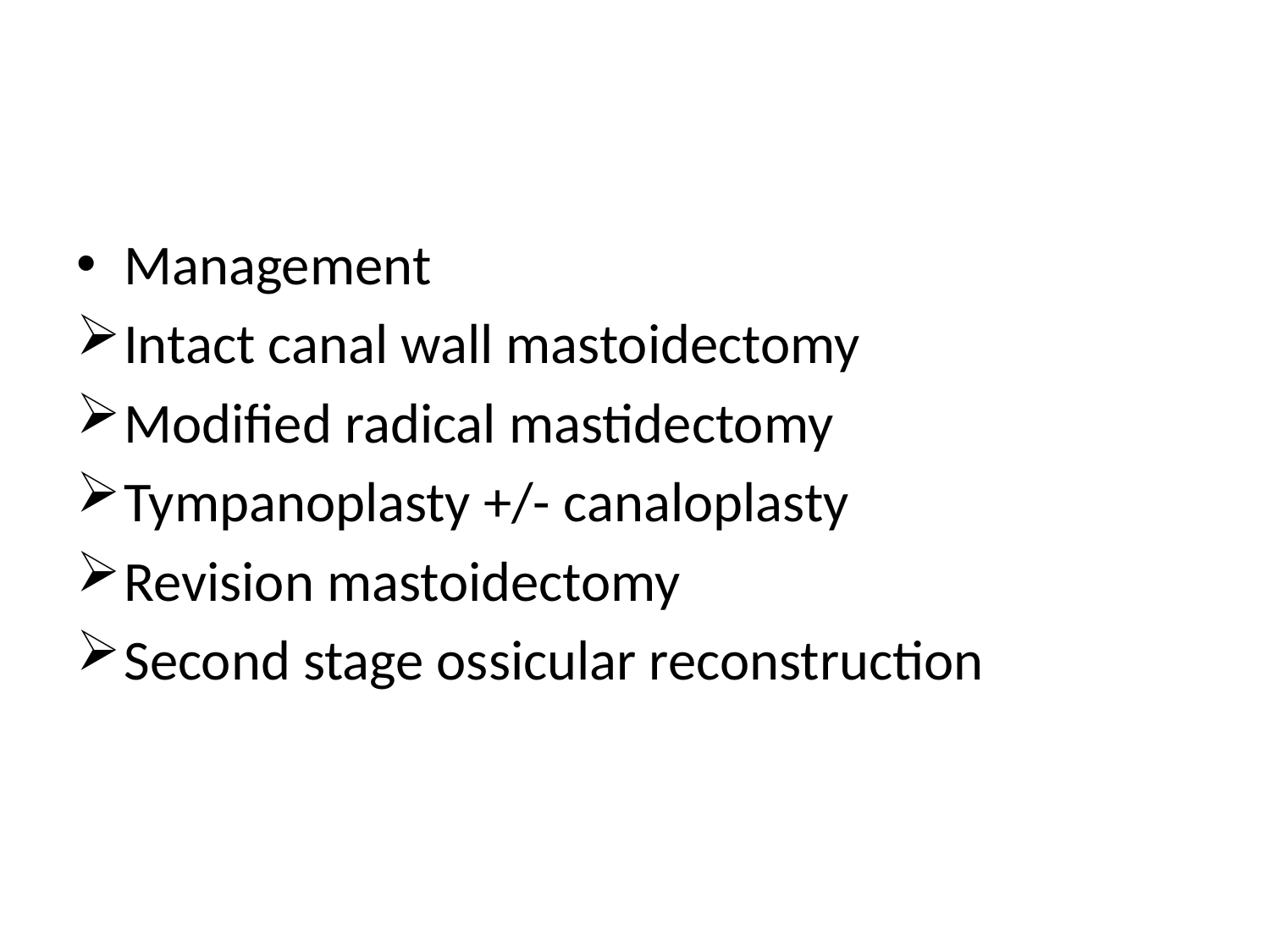

#
Management
Intact canal wall mastoidectomy
Modified radical mastidectomy
Tympanoplasty +/- canaloplasty
Revision mastoidectomy
Second stage ossicular reconstruction